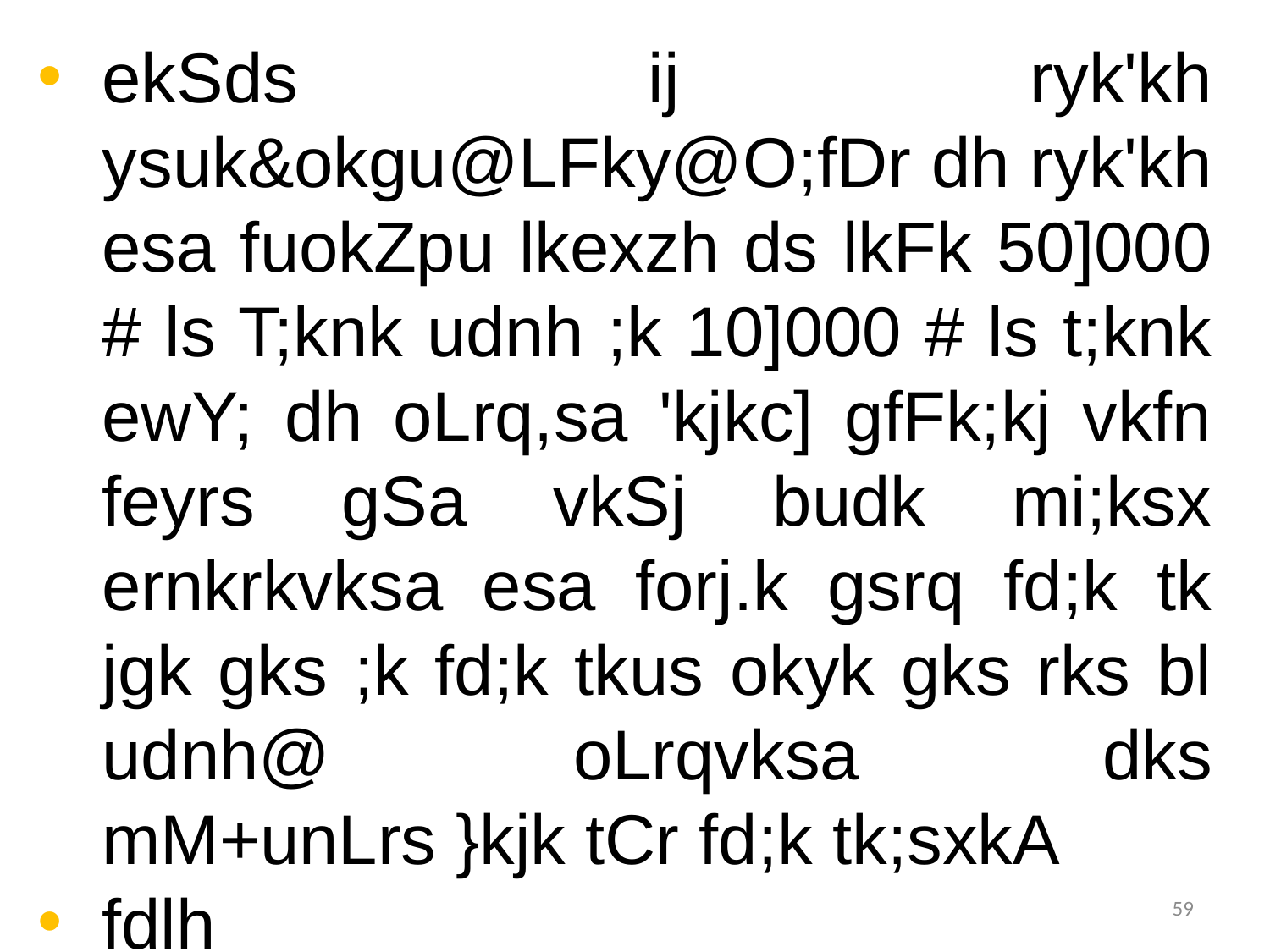

ekSds ij ryk'kh ysuk&okgu@LFky@O;fDr dh ryk'kh esa fuokZpu lkexzh ds lkFk 50]000 # ls T;knk udnh ;k 10]000 # ls t;knk ewY; dh oLrq,sa 'kjkc] gfFk;kj vkfn feyrs gSa vkSj budk mi;ksx ernkrkvksa esa forj.k gsrq fd;k tk jgk gks ;k fd;k tkus okyk gks rks bl udnh@ oLrqvksa dks mM+unLrs }kjk tCr fd;k tk;sxkA
fdlh vH;FkhZ@vfHkdrkZ@leFkZdksa ds ikl 50]000 ls vf/kd udnh o 10]000 ewY; dh oLrq,a feyrh gSa rks tCr dh tk,xhA
59